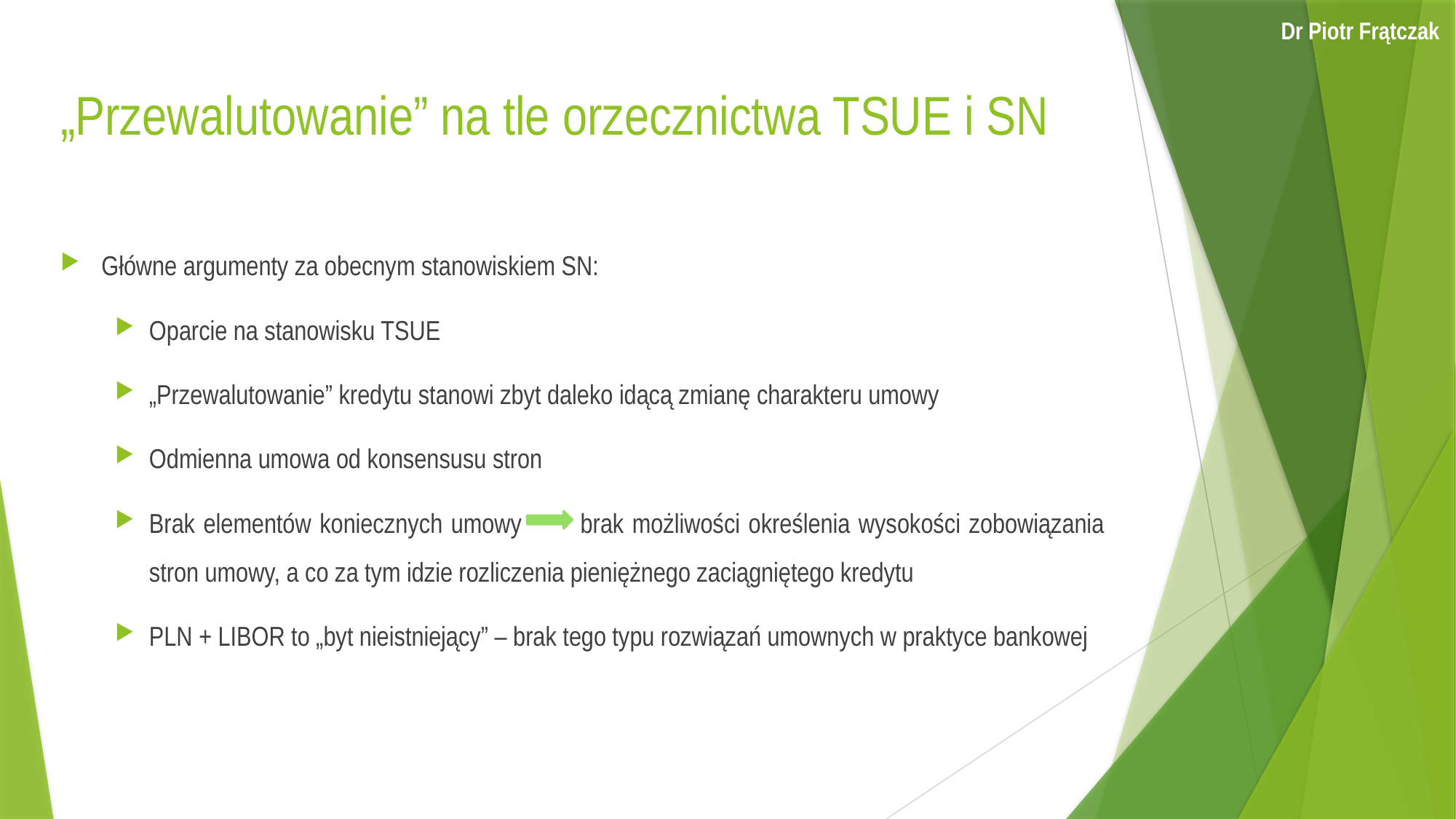

Dr Piotr Frątczak
# „Przewalutowanie” na tle orzecznictwa TSUE i SN
Główne argumenty za obecnym stanowiskiem SN:
Oparcie na stanowisku TSUE
„Przewalutowanie” kredytu stanowi zbyt daleko idącą zmianę charakteru umowy
Odmienna umowa od konsensusu stron
Brak elementów koniecznych umowy       brak możliwości określenia wysokości zobowiązania stron umowy, a co za tym idzie rozliczenia pieniężnego zaciągniętego kredytu
PLN + LIBOR to „byt nieistniejący” – brak tego typu rozwiązań umownych w praktyce bankowej